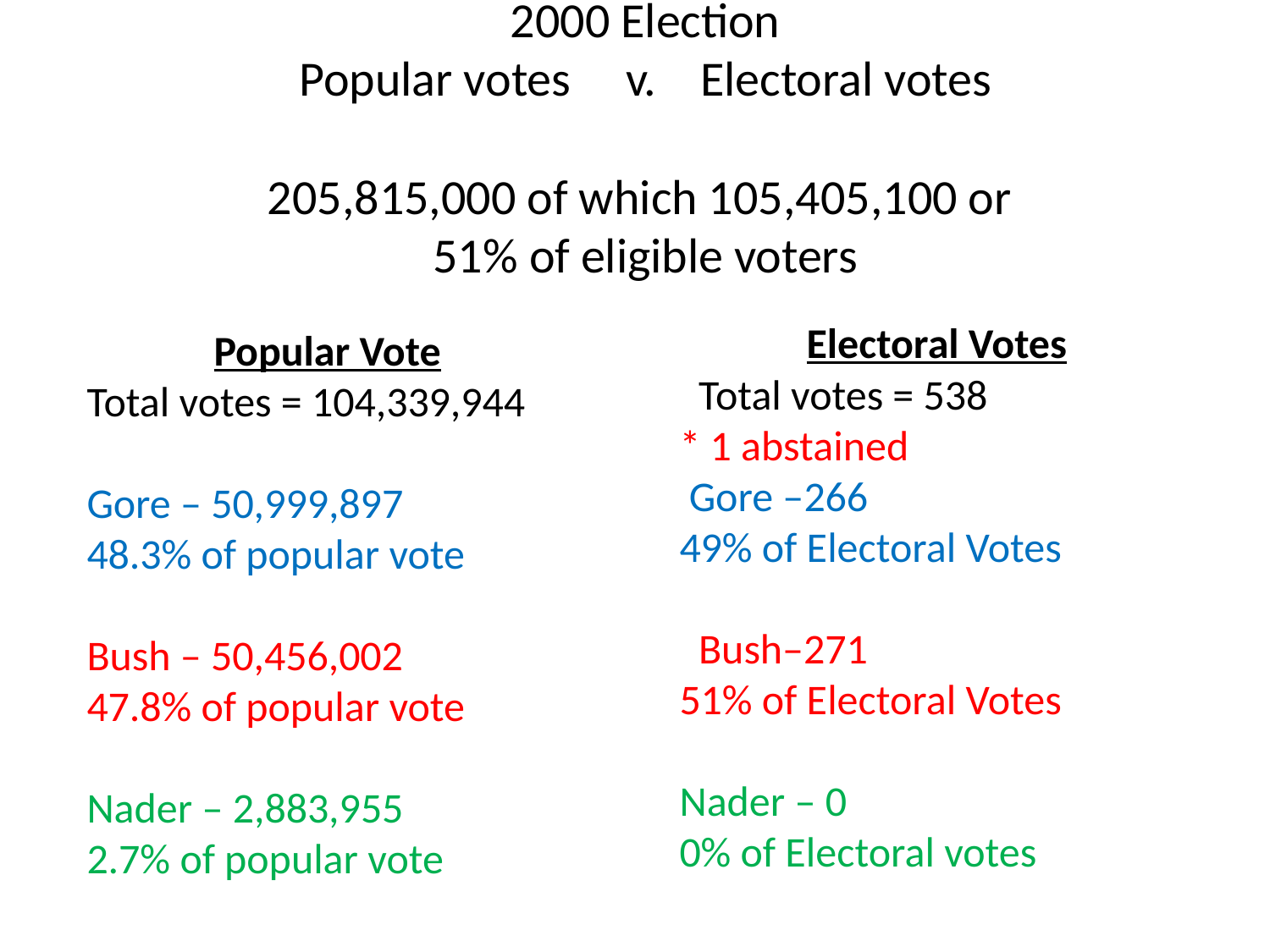

# 2000 Election Popular votes     v.    Electoral votes 205,815,000 of which 105,405,100 or 51% of eligible voters
	Electoral Votes
  Total votes = 538
* 1 abstained
 Gore –266
49% of Electoral Votes

  Bush–271
51% of Electoral Votes

Nader – 0
0% of Electoral votes

	Popular Vote
Total votes = 104,339,944
Gore – 50,999,897
48.3% of popular vote
Bush – 50,456,002
47.8% of popular vote

Nader – 2,883,955
2.7% of popular vote